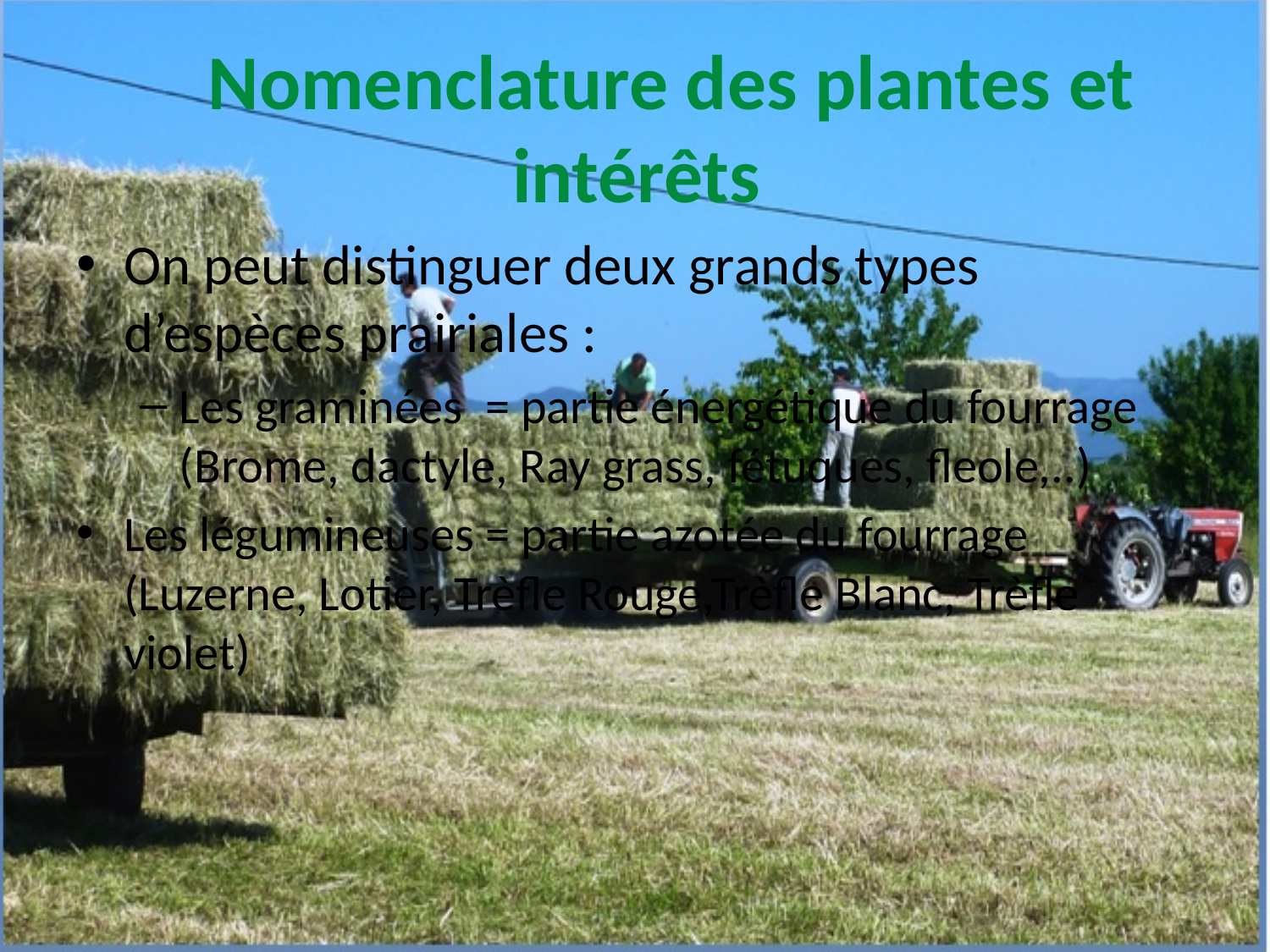

# Nomenclature des plantes et intérêts
On peut distinguer deux grands types d’espèces prairiales :
Les graminées  = partie énergétique du fourrage (Brome, dactyle, Ray grass, fétuques, fleole,..)
Les légumineuses = partie azotée du fourrage (Luzerne, Lotier, Trèfle Rouge,Trèfle Blanc, Trèfle violet)